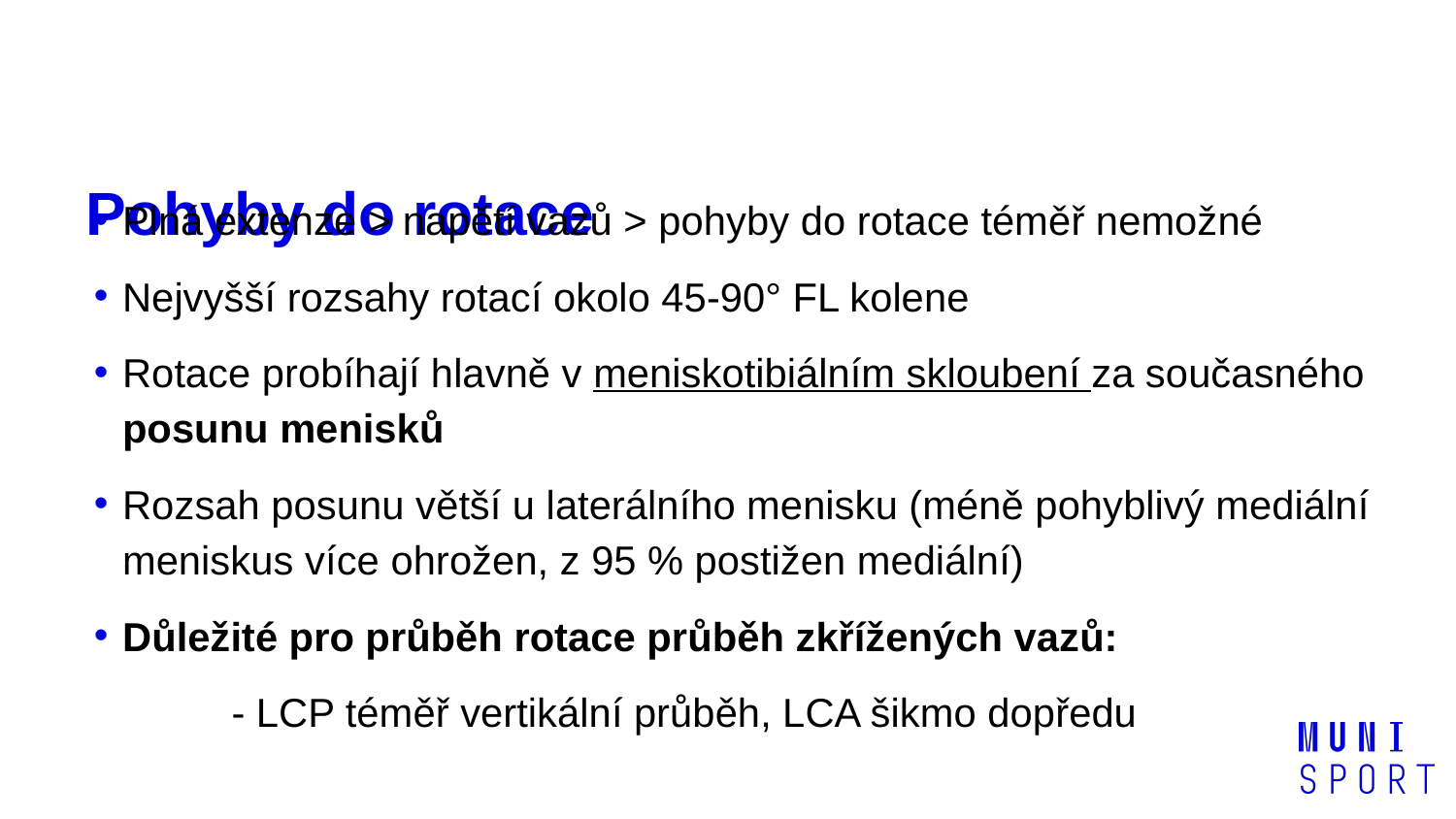

# Pohyby do rotace
Plná extenze > napětí vazů > pohyby do rotace téměř nemožné
Nejvyšší rozsahy rotací okolo 45-90° FL kolene
Rotace probíhají hlavně v meniskotibiálním skloubení za současného posunu menisků
Rozsah posunu větší u laterálního menisku (méně pohyblivý mediální meniskus více ohrožen, z 95 % postižen mediální)
Důležité pro průběh rotace průběh zkřížených vazů:
	- LCP téměř vertikální průběh, LCA šikmo dopředu